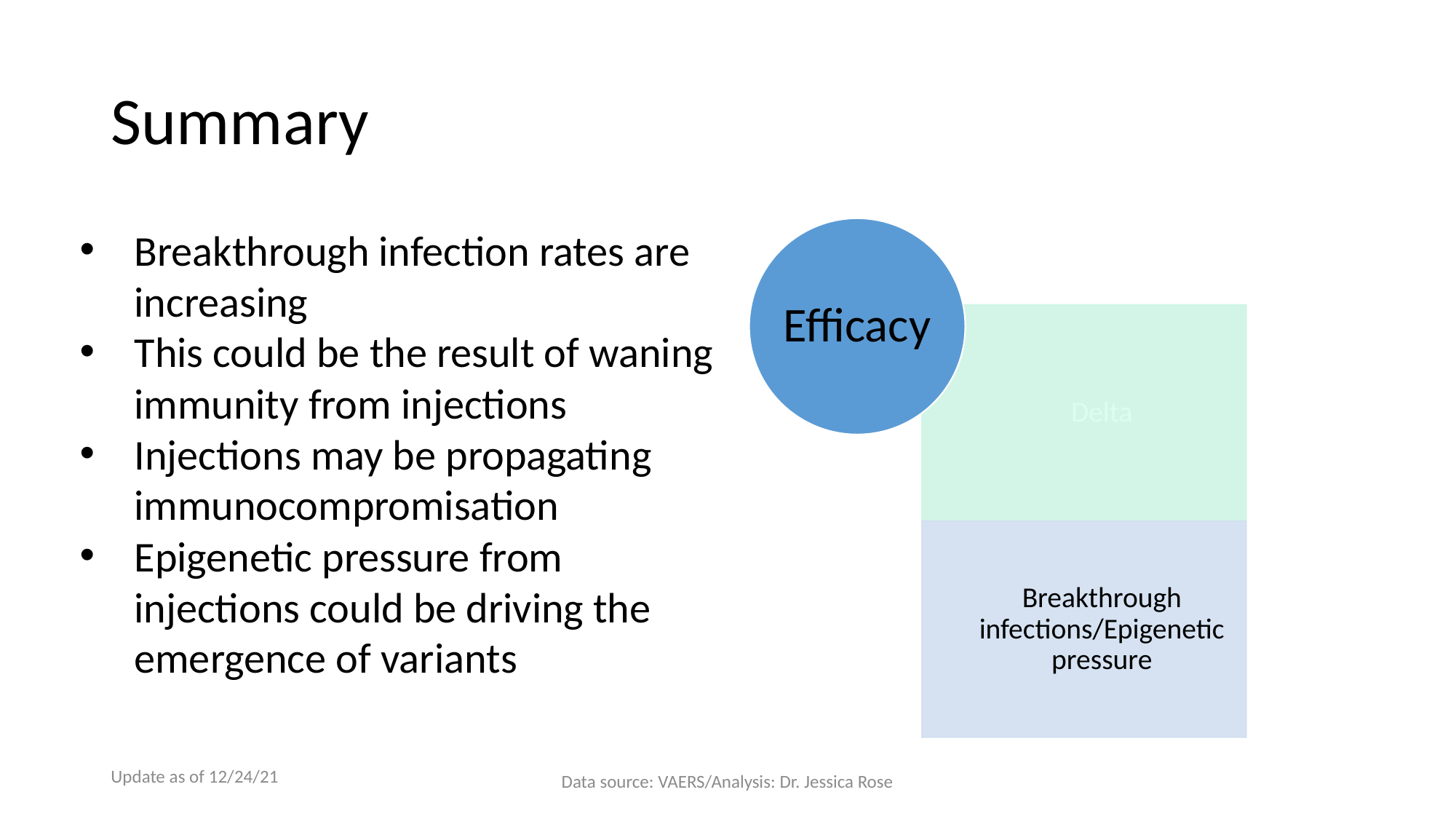

# Summary
Breakthrough infection rates are increasing
This could be the result of waning immunity from injections
Injections may be propagating immunocompromisation
Epigenetic pressure from injections could be driving the emergence of variants

AE counts/ratios, the backlog and the URF
Causation
Safety
Delta
Breakthrough infections/Epigenetic pressure
Efficacy
Update as of 12/24/21
Data source: VAERS/Analysis: Dr. Jessica Rose